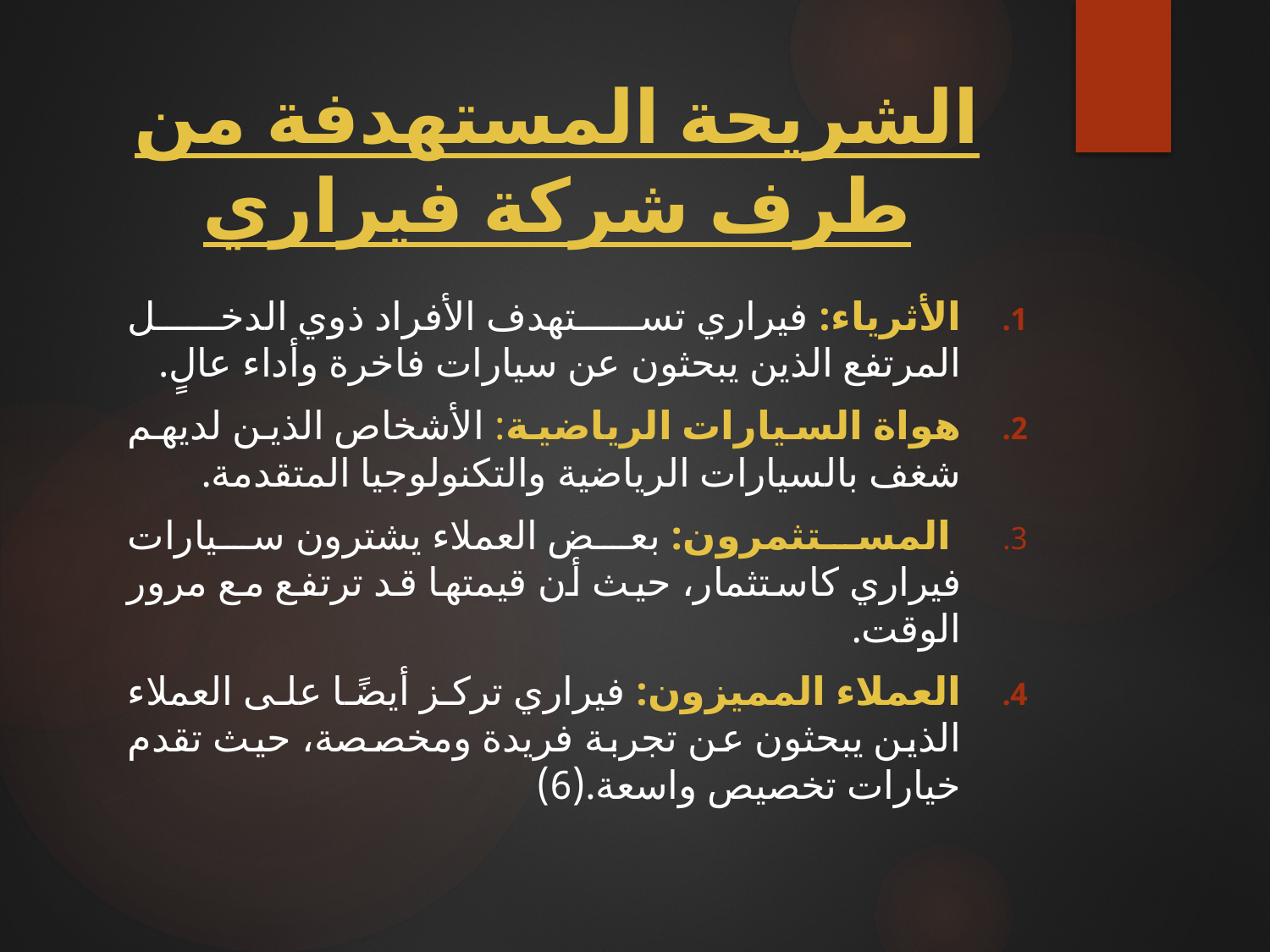

# الشريحة المستهدفة من طرف شركة فيراري
الأثرياء: فيراري تستهدف الأفراد ذوي الدخل المرتفع الذين يبحثون عن سيارات فاخرة وأداء عالٍ.
هواة السيارات الرياضية: الأشخاص الذين لديهم شغف بالسيارات الرياضية والتكنولوجيا المتقدمة.
 المستثمرون: بعض العملاء يشترون سيارات فيراري كاستثمار، حيث أن قيمتها قد ترتفع مع مرور الوقت.
العملاء المميزون: فيراري تركز أيضًا على العملاء الذين يبحثون عن تجربة فريدة ومخصصة، حيث تقدم خيارات تخصيص واسعة.(6)